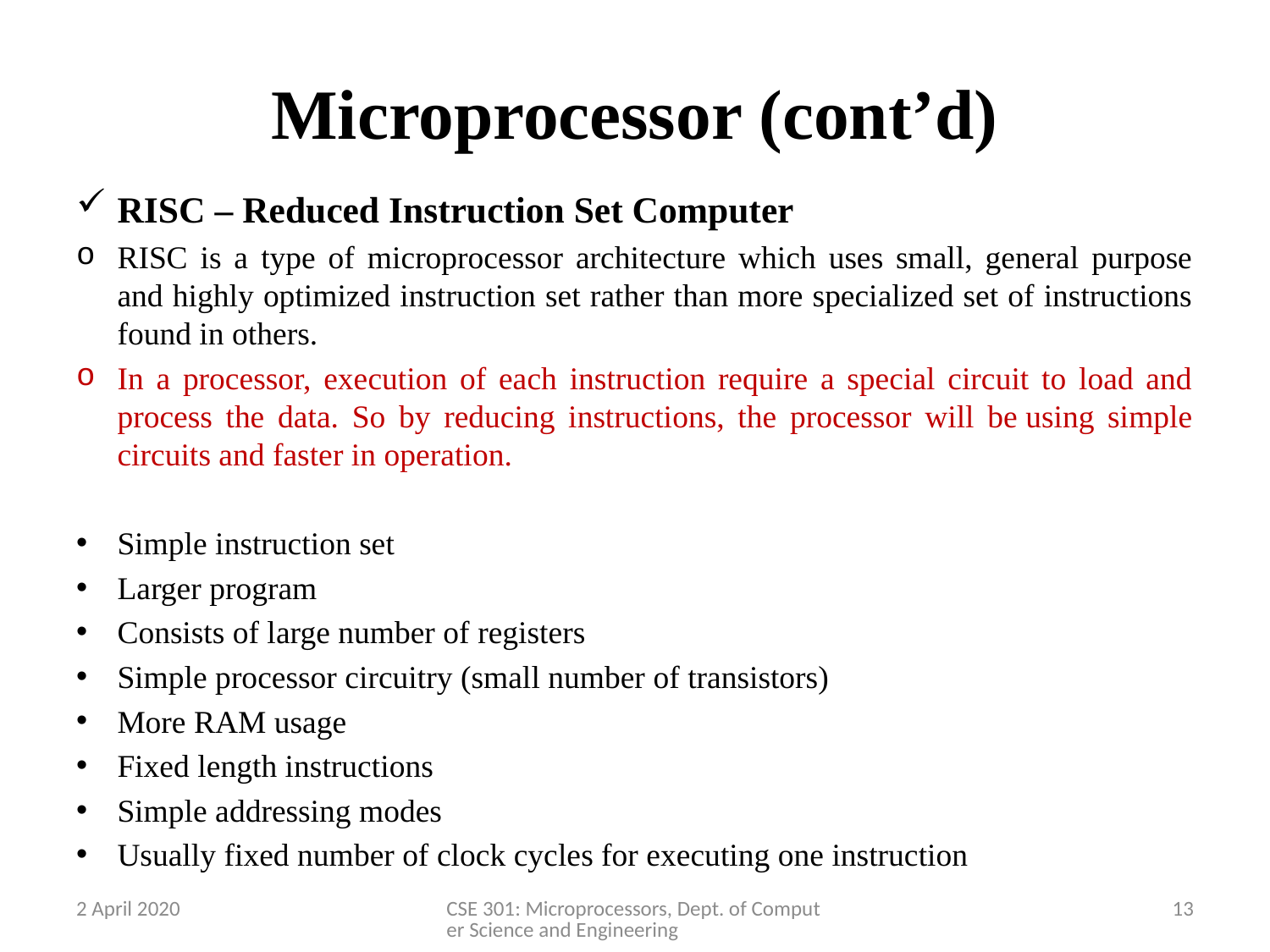

# Microprocessor (cont’d)
RISC – Reduced Instruction Set Computer
RISC is a type of microprocessor architecture which uses small, general purpose and highly optimized instruction set rather than more specialized set of instructions found in others.
In a processor, execution of each instruction require a special circuit to load and process the data. So by reducing instructions, the processor will be using simple circuits and faster in operation.

Simple instruction set
Larger program
Consists of large number of registers
Simple processor circuitry (small number of transistors)
More RAM usage
Fixed length instructions
Simple addressing modes
Usually fixed number of clock cycles for executing one instruction

2 April 2020
CSE 301: Microprocessors, Dept. of Computer Science and Engineering
13